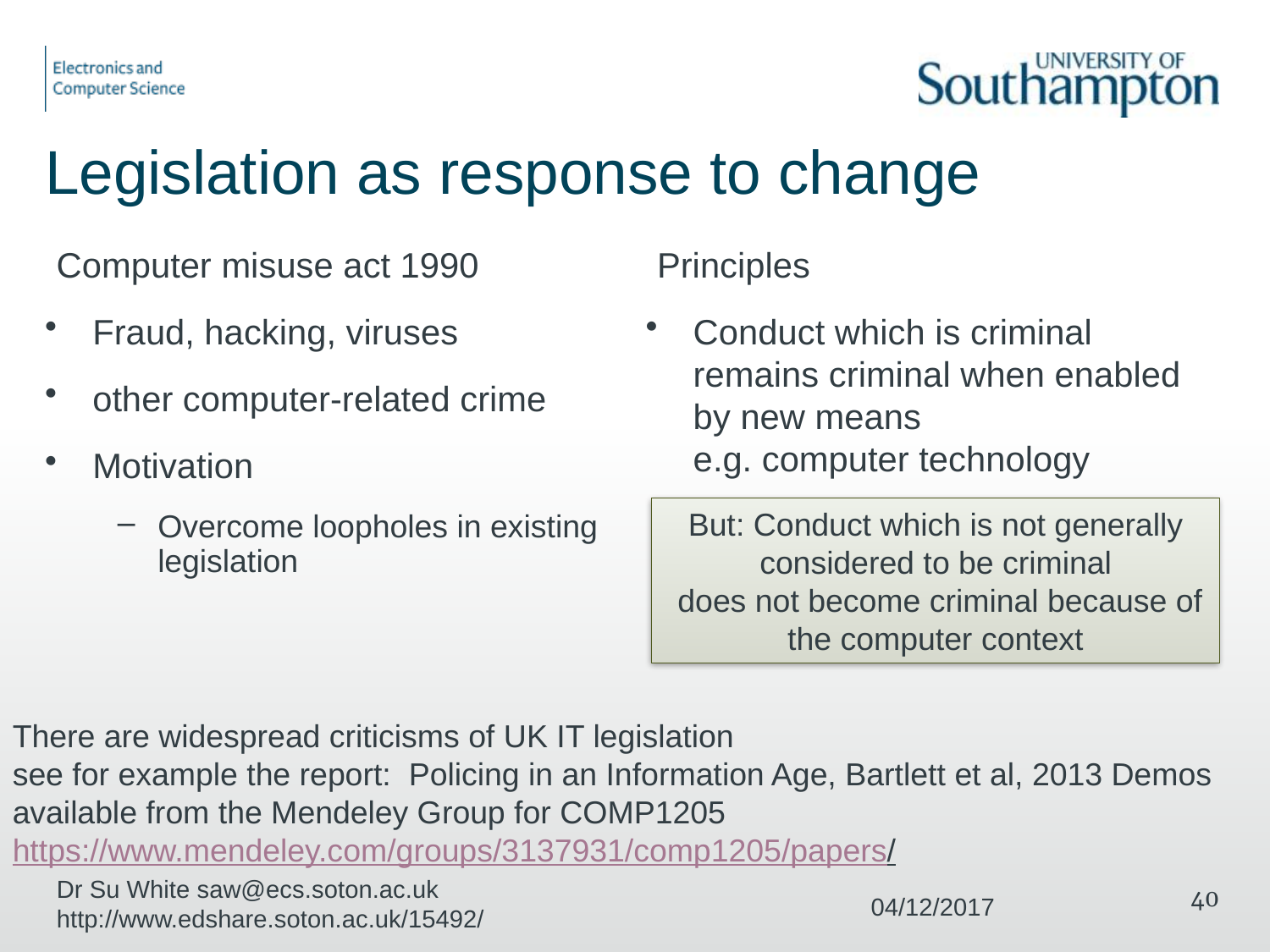

# Legislation as response to change
Computer misuse act 1990
Fraud, hacking, viruses
other computer-related crime
Motivation
Overcome loopholes in existing legislation

Principles
Conduct which is criminal remains criminal when enabled by new means
e.g. computer technology
But: Conduct which is not generally considered to be criminal
 does not become criminal because of the computer context
There are widespread criticisms of UK IT legislation
see for example the report:  Policing in an Information Age, Bartlett et al, 2013 Demos
available from the Mendeley Group for COMP1205
https://www.mendeley.com/groups/3137931/comp1205/papers/
Dr Su White saw@ecs.soton.ac.uk     http://www.edshare.soton.ac.uk/15492/
40
04/12/2017